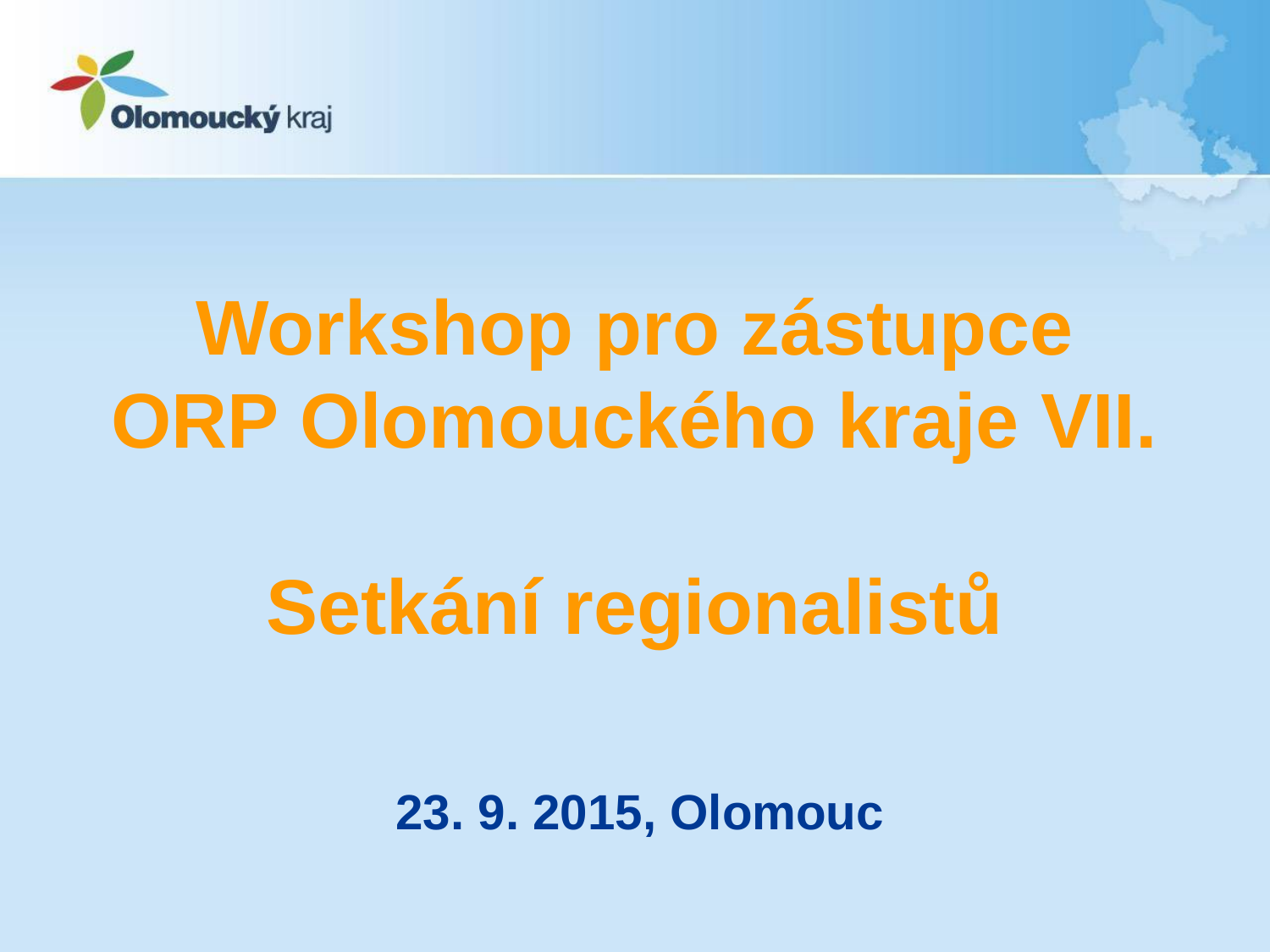

# Workshop pro zástupce ORP Olomouckého kraje VII. Setkání regionalistů

23. 9. 2015, Olomouc